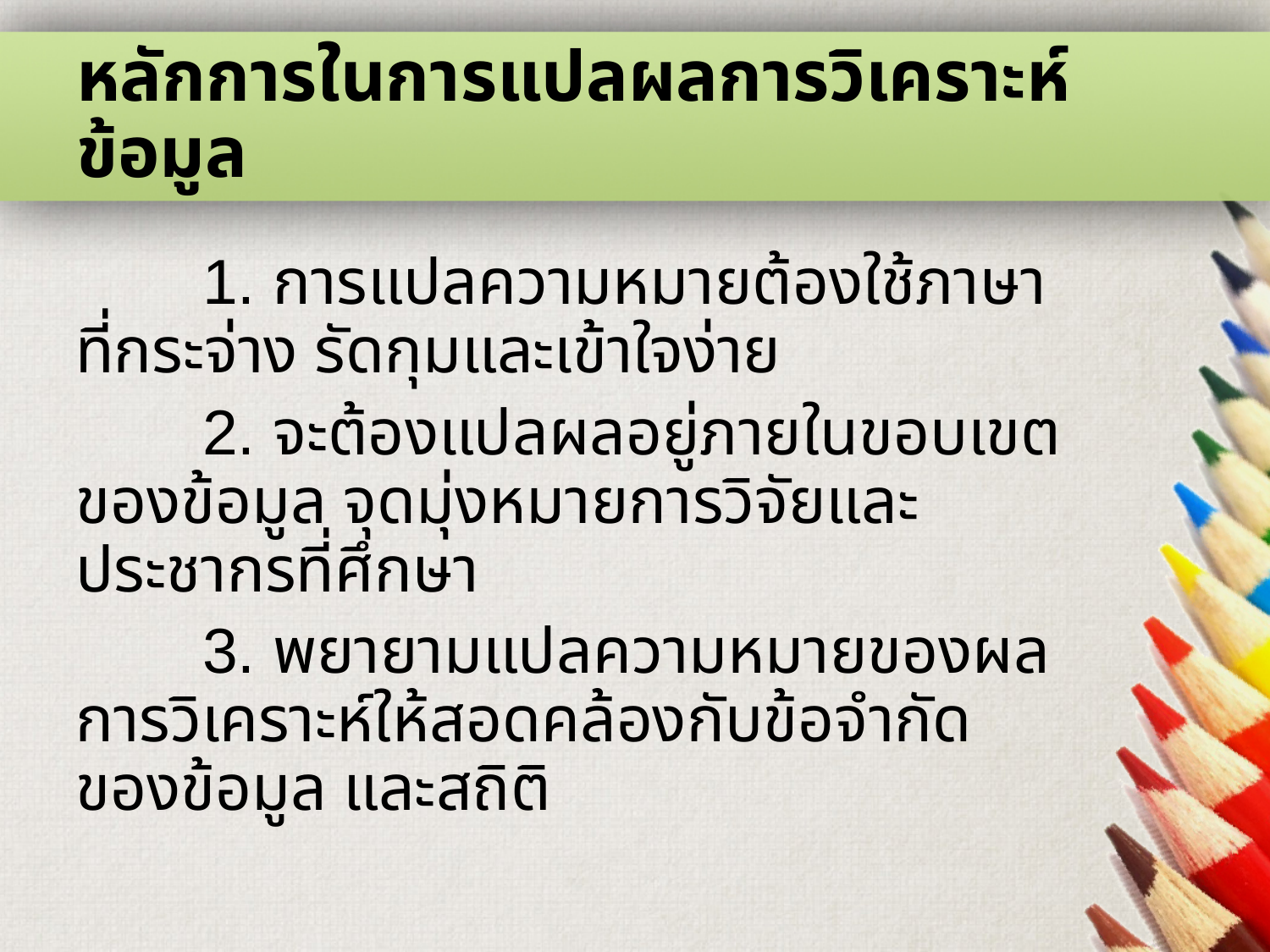

# หลักการในการแปลผลการวิเคราะห์ข้อมูล
	1. การแปลความหมายต้องใช้ภาษาที่กระจ่าง รัดกุมและเข้าใจง่าย
	2. จะต้องแปลผลอยู่ภายในขอบเขตของข้อมูล จุดมุ่งหมายการวิจัยและประชากรที่ศึกษา
	3. พยายามแปลความหมายของผลการวิเคราะห์ให้สอดคล้องกับข้อจำกัดของข้อมูล และสถิติ